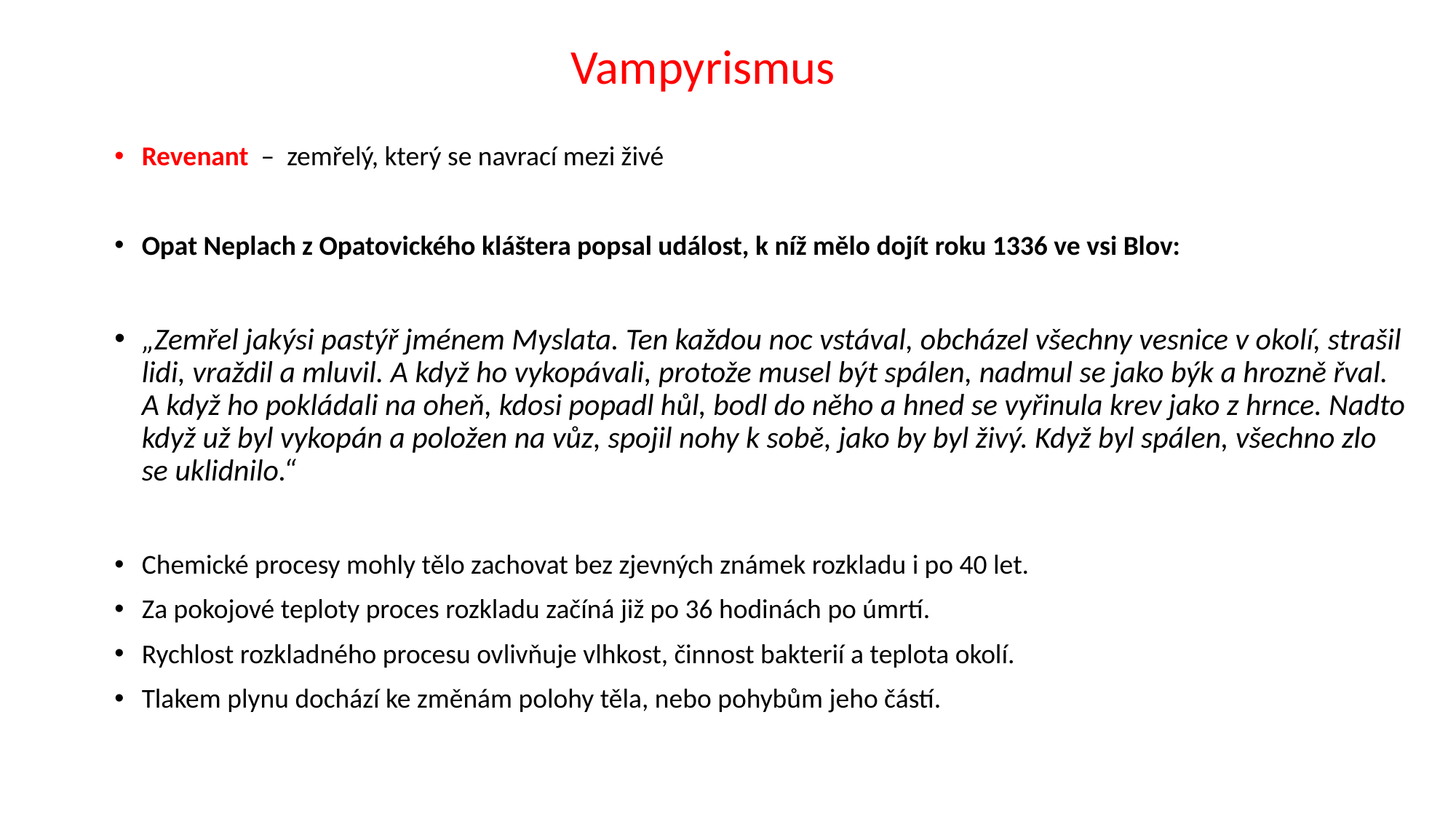

# Vampyrismus
Revenant  –  zemřelý, který se navrací mezi živé

Opat Neplach z Opatovického kláštera popsal událost, k níž mělo dojít roku 1336 ve vsi Blov:

„Zemřel jakýsi pastýř jménem Myslata. Ten každou noc vstával, obcházel všechny vesnice v okolí, strašil lidi, vraždil a mluvil. A když ho vykopávali, protože musel být spálen, nadmul se jako býk a hrozně řval. A když ho pokládali na oheň, kdosi popadl hůl, bodl do něho a hned se vyřinula krev jako z hrnce. Nadto když už byl vykopán a položen na vůz, spojil nohy k sobě, jako by byl živý. Když byl spálen, všechno zlo se uklidnilo.“

Chemické procesy mohly tělo zachovat bez zjevných známek rozkladu i po 40 let.
Za pokojové teploty proces rozkladu začíná již po 36 hodinách po úmrtí.
Rychlost rozkladného procesu ovlivňuje vlhkost, činnost bakterií a teplota okolí.
Tlakem plynu dochází ke změnám polohy těla, nebo pohybům jeho částí.